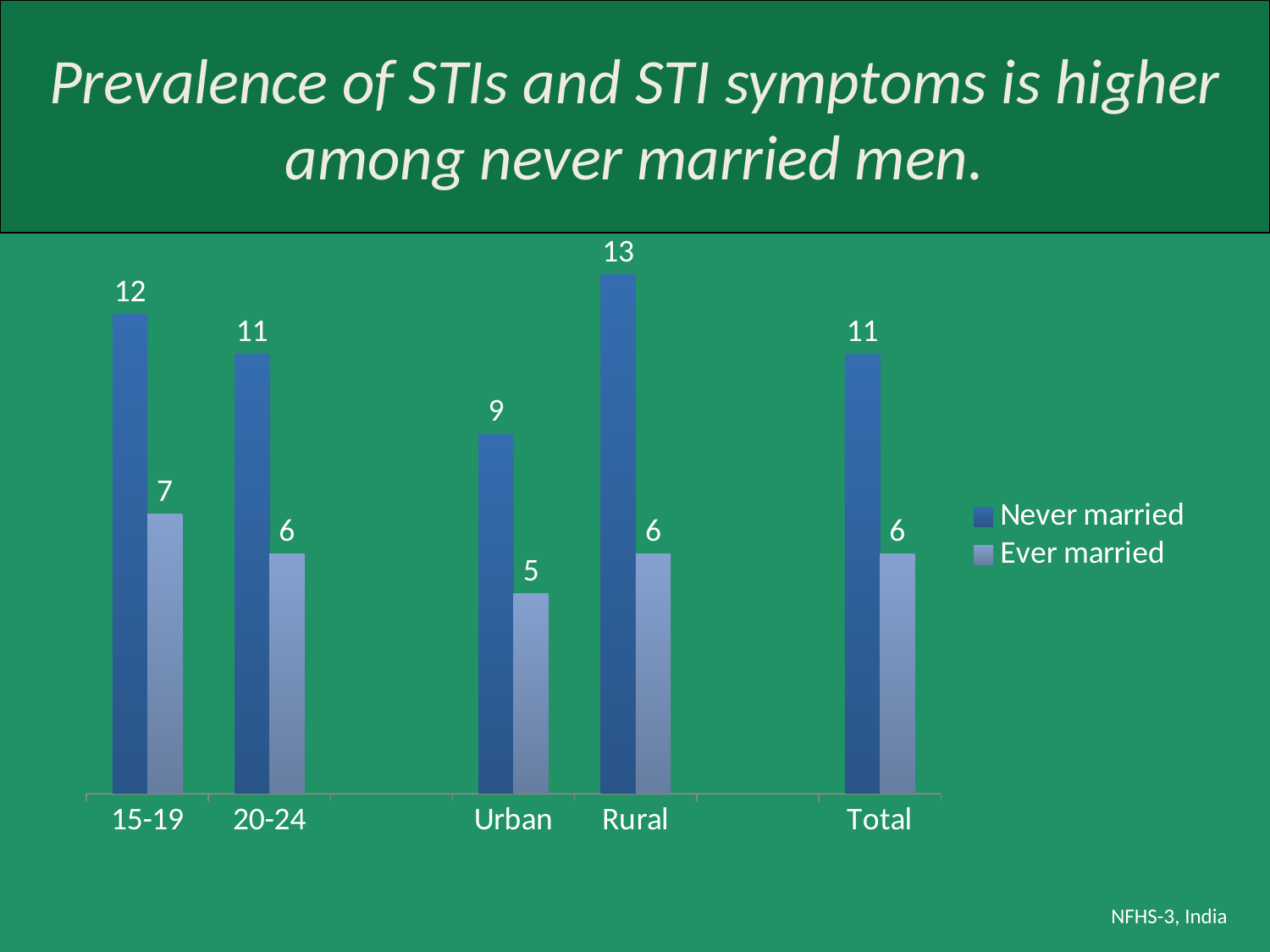

# Prevalence of STIs and STI symptoms is higher among never married men.

### Chart

| Category | Never married | Ever married |
|---|---|---|
| 15-19 | 12.0 | 7.0 |
| 20-24 | 11.0 | 6.0 |
|  | None | None |
| Urban | 9.0 | 5.0 |
| Rural | 13.0 | 6.0 |
|  | None | None |
| Total | 11.0 | 6.0 |
NFHS-3, India